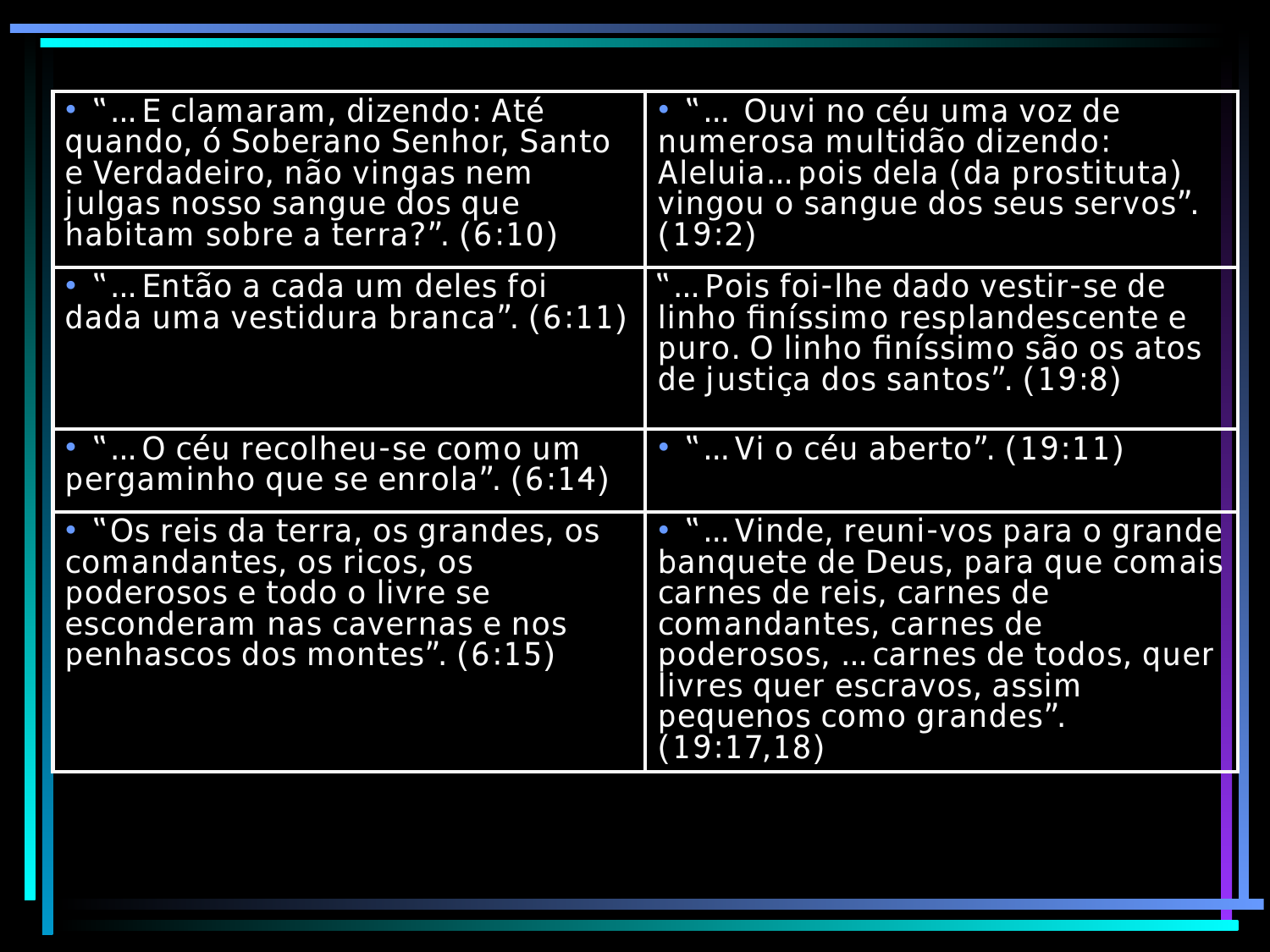

| “…E clamaram, dizendo: Até quando, ó Soberano Senhor, Santo e Verdadeiro, não vingas nem julgas nosso sangue dos que habitam sobre a terra?”. (6:10) | “… Ouvi no céu uma voz de numerosa multidão dizendo: Aleluia…pois dela (da prostituta) vingou o sangue dos seus servos”. (19:2) |
| --- | --- |
| “…Então a cada um deles foi dada uma vestidura branca”. (6:11) | “…Pois foi-lhe dado vestir-se de linho finíssimo resplandescente e puro. O linho finíssimo são os atos de justiça dos santos”. (19:8) |
| “…O céu recolheu-se como um pergaminho que se enrola”. (6:14) | “…Vi o céu aberto”. (19:11) |
| “Os reis da terra, os grandes, os comandantes, os ricos, os poderosos e todo o livre se esconderam nas cavernas e nos penhascos dos montes”. (6:15) | “…Vinde, reuni-vos para o grande banquete de Deus, para que comais carnes de reis, carnes de comandantes, carnes de poderosos, …carnes de todos, quer livres quer escravos, assim pequenos como grandes”. (19:17,18) |